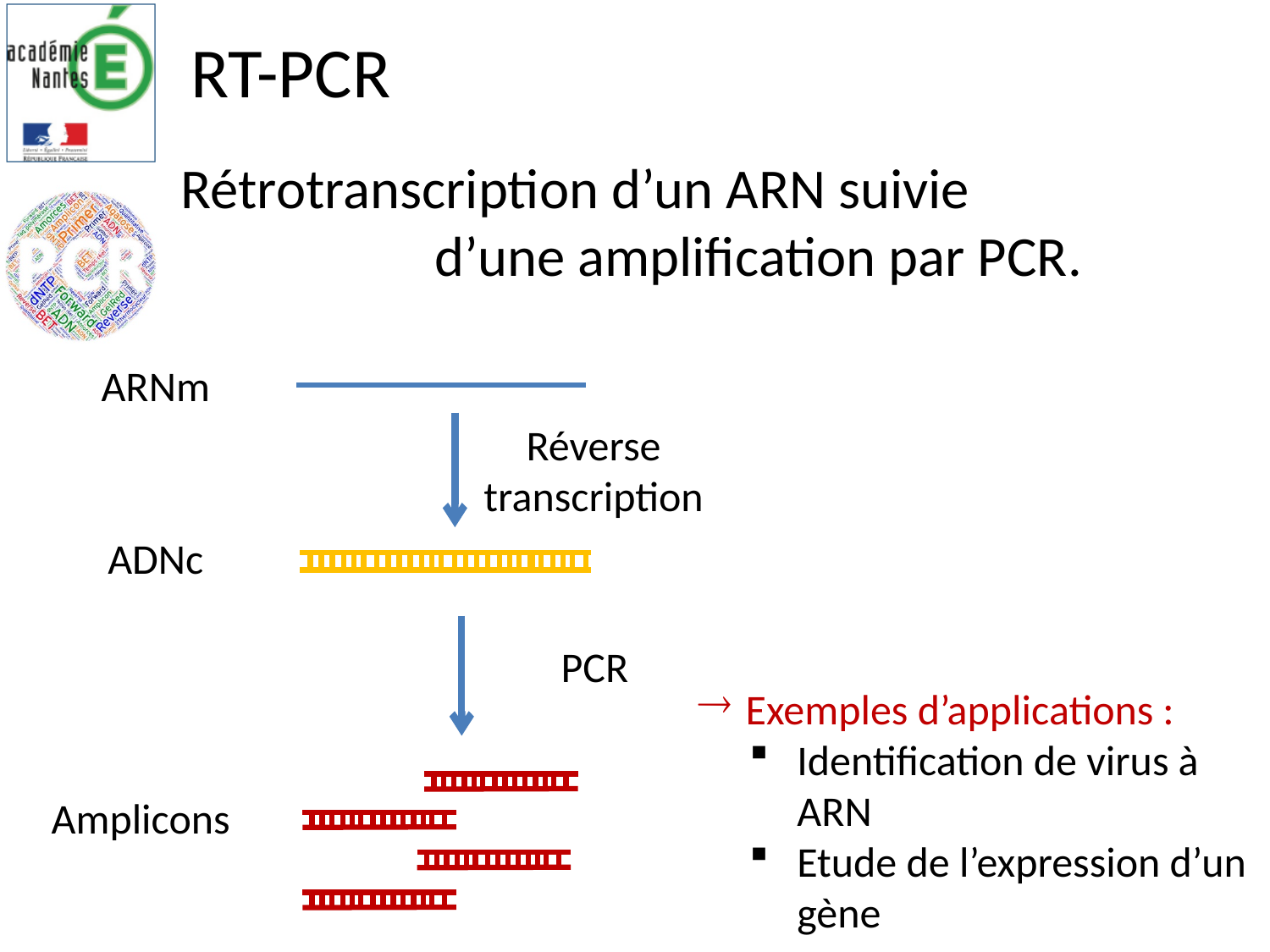

# RT-PCR
Rétrotranscription d’un ARN suivie
                    d’une amplification par PCR.

ARNm
Réverse transcription
ADNc
PCR
Exemples d’applications :
Identification de virus à ARN
Etude de l’expression d’un gène

Amplicons